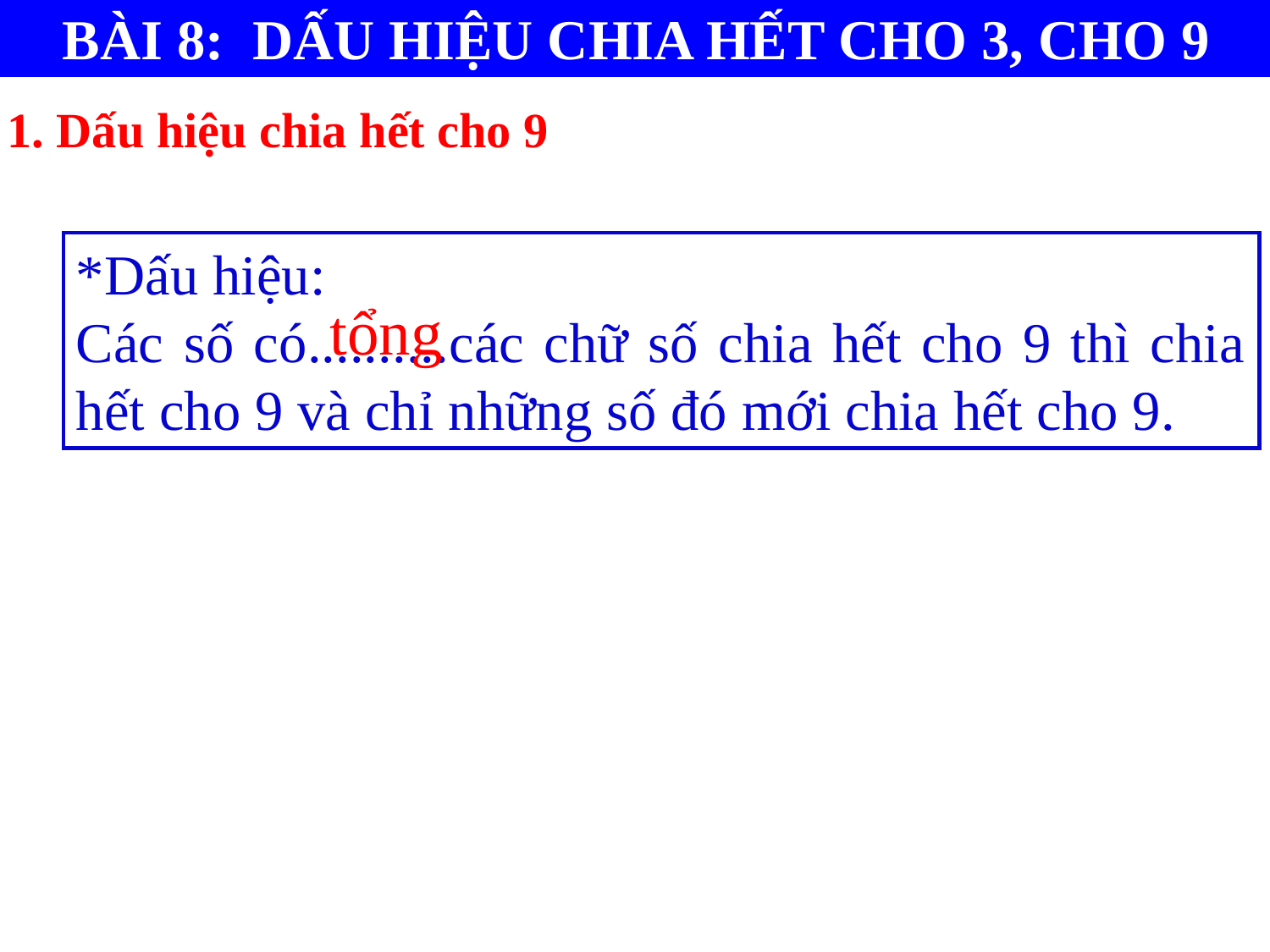

BÀI 8:  DẤU HIỆU CHIA HẾT CHO 3, CHO 9
1. Dấu hiệu chia hết cho 9
*Dấu hiệu:
Các số có..........các chữ số chia hết cho 9 thì chia hết cho 9 và chỉ những số đó mới chia hết cho 9.
tổng